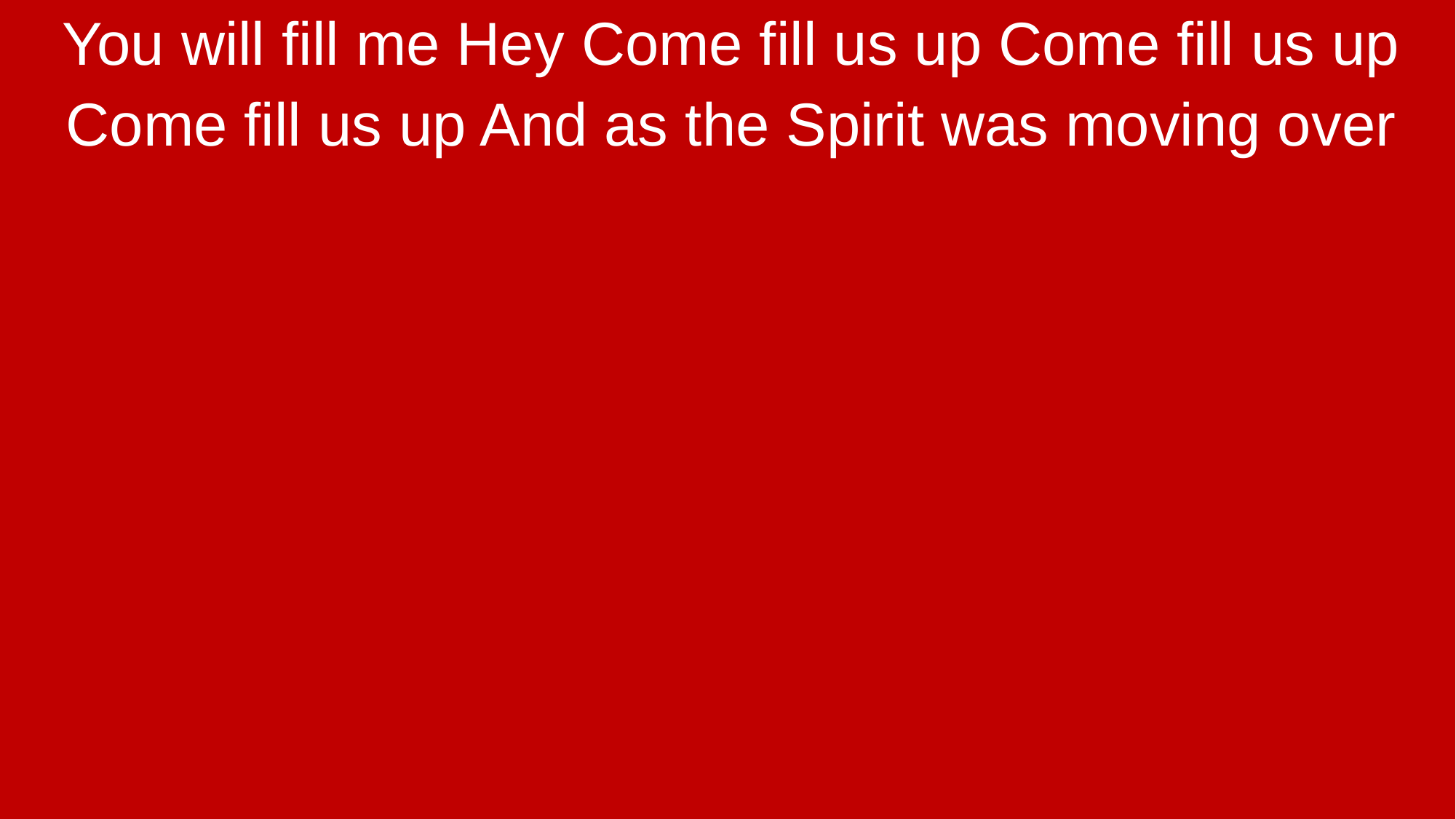

You will fill me Hey Come fill us up Come fill us up
Come fill us up And as the Spirit was moving over